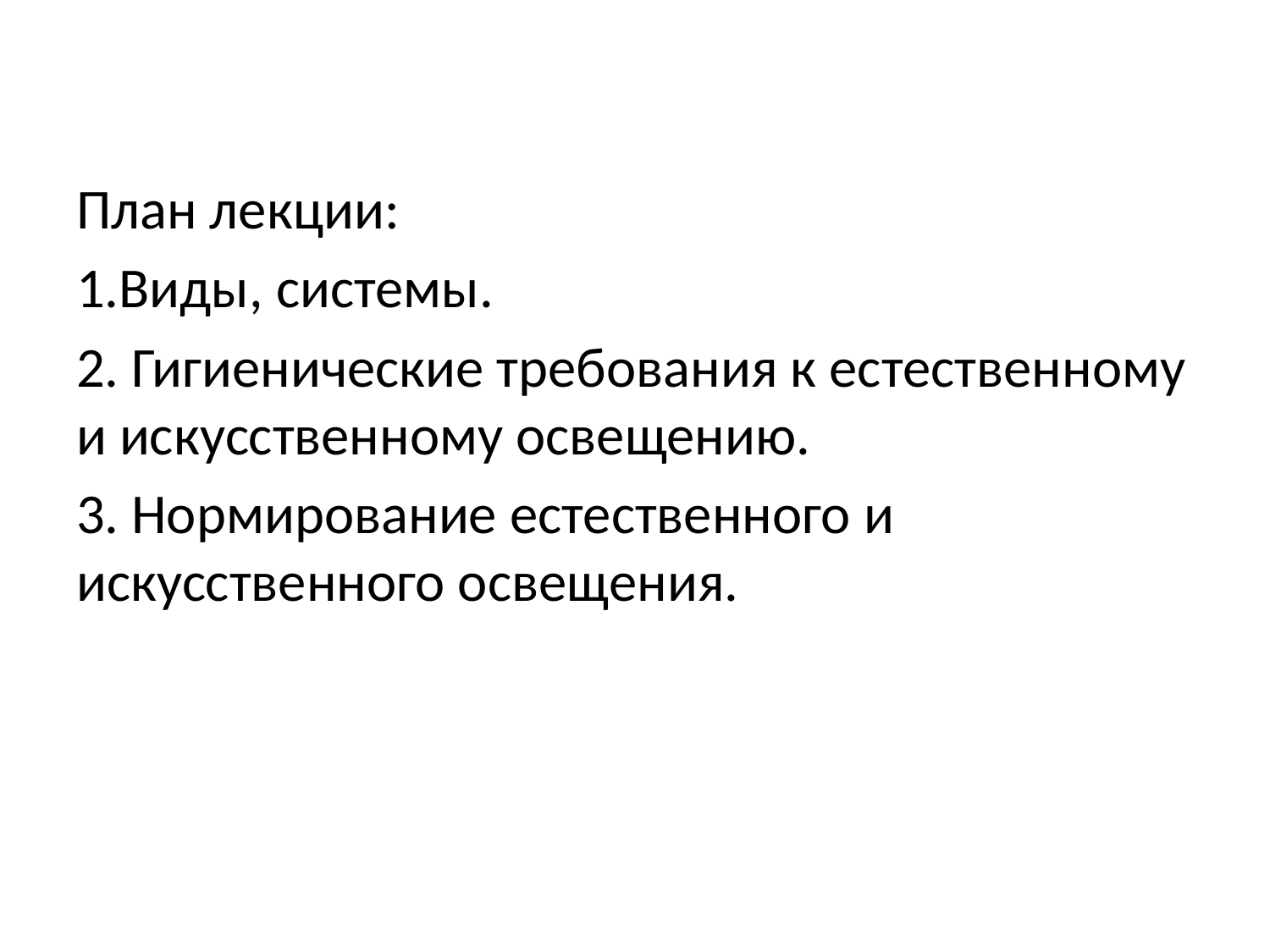

План лекции:
1.Виды, системы.
2. Гигиенические требования к естественному и искусственному освещению.
3. Нормирование естественного и искусственного освещения.